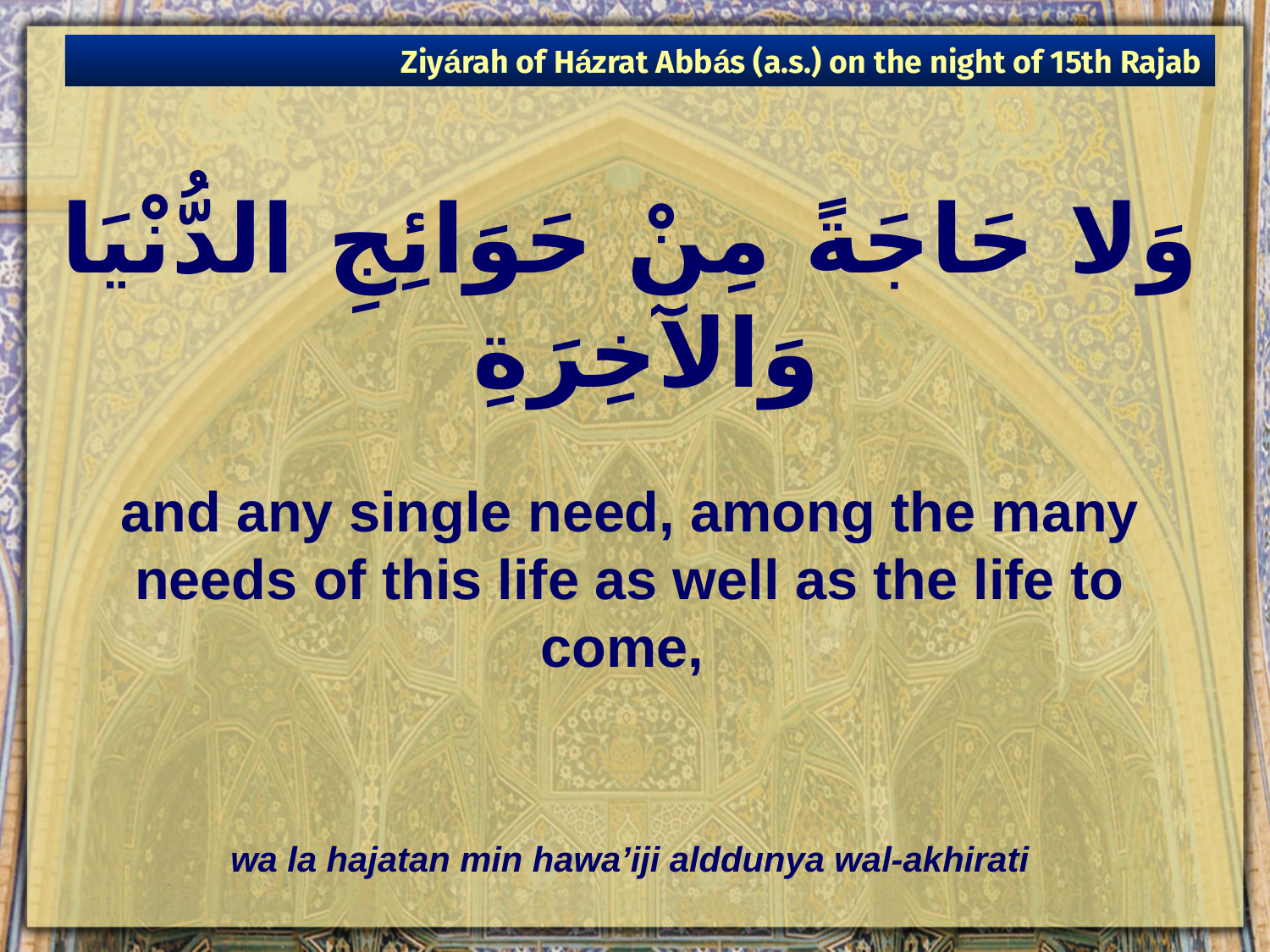

Ziyárah of Házrat Abbás (a.s.) on the night of 15th Rajab
# وَلا حَاجَةً مِنْ حَوَائِجِ الدُّنْيَا وَالآخِرَةِ
and any single need, among the many needs of this life as well as the life to come,
wa la hajatan min hawa’iji alddunya wal-akhirati